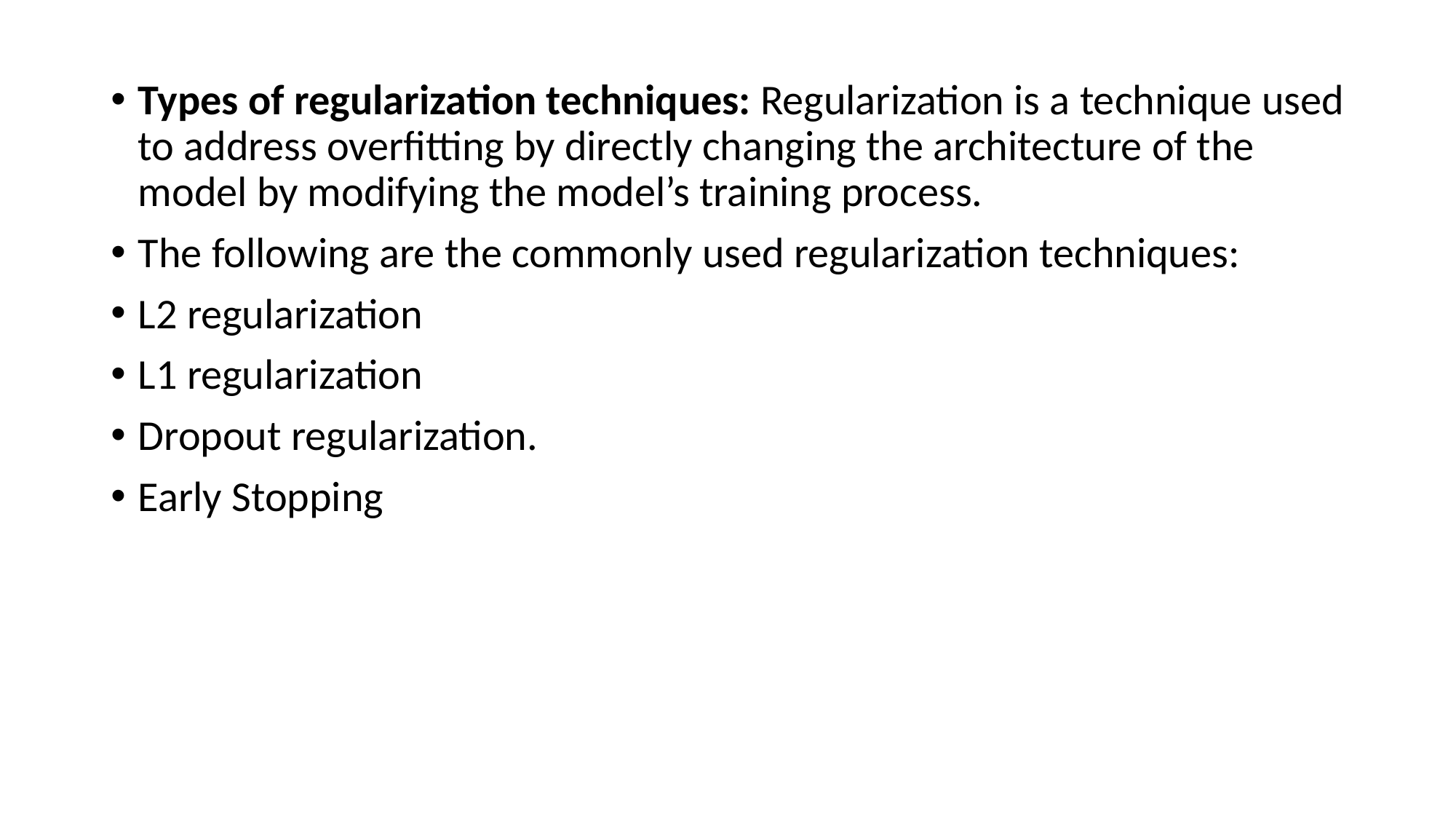

Types of regularization techniques: Regularization is a technique used to address overfitting by directly changing the architecture of the model by modifying the model’s training process.
The following are the commonly used regularization techniques:
L2 regularization
L1 regularization
Dropout regularization.
Early Stopping